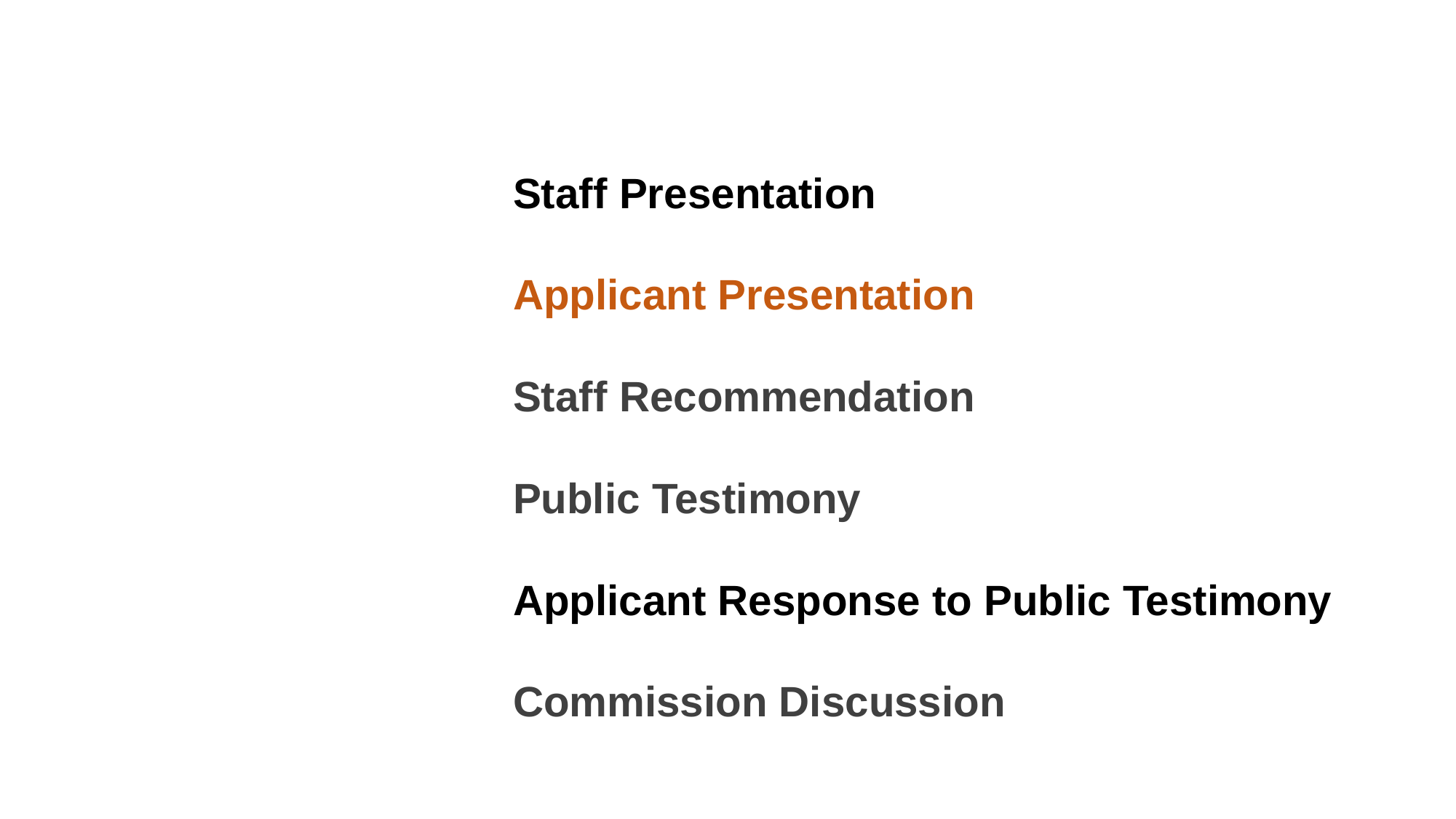

Staff Presentation

Applicant Presentation

Staff Recommendation

Public Testimony

Applicant Response to Public Testimony

Commission Discussion